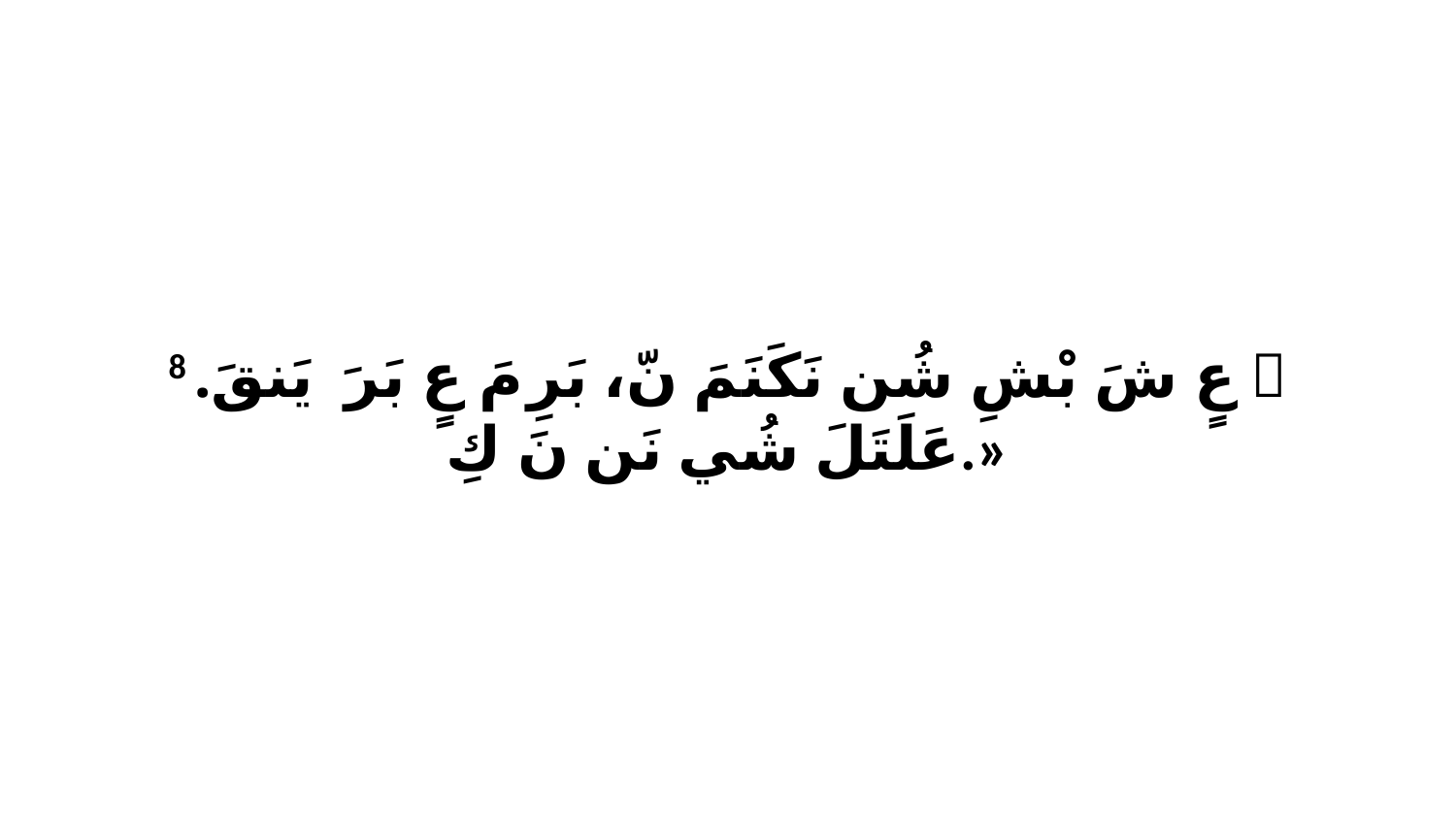

8 ﭑ عٍ شَ بْشِ شُن نَكَنَمَ نّ، بَرِ مَ عٍ بَرَ ﭑ يَنقَ. عَلَتَلَ شُي نَن نَ كِ.»